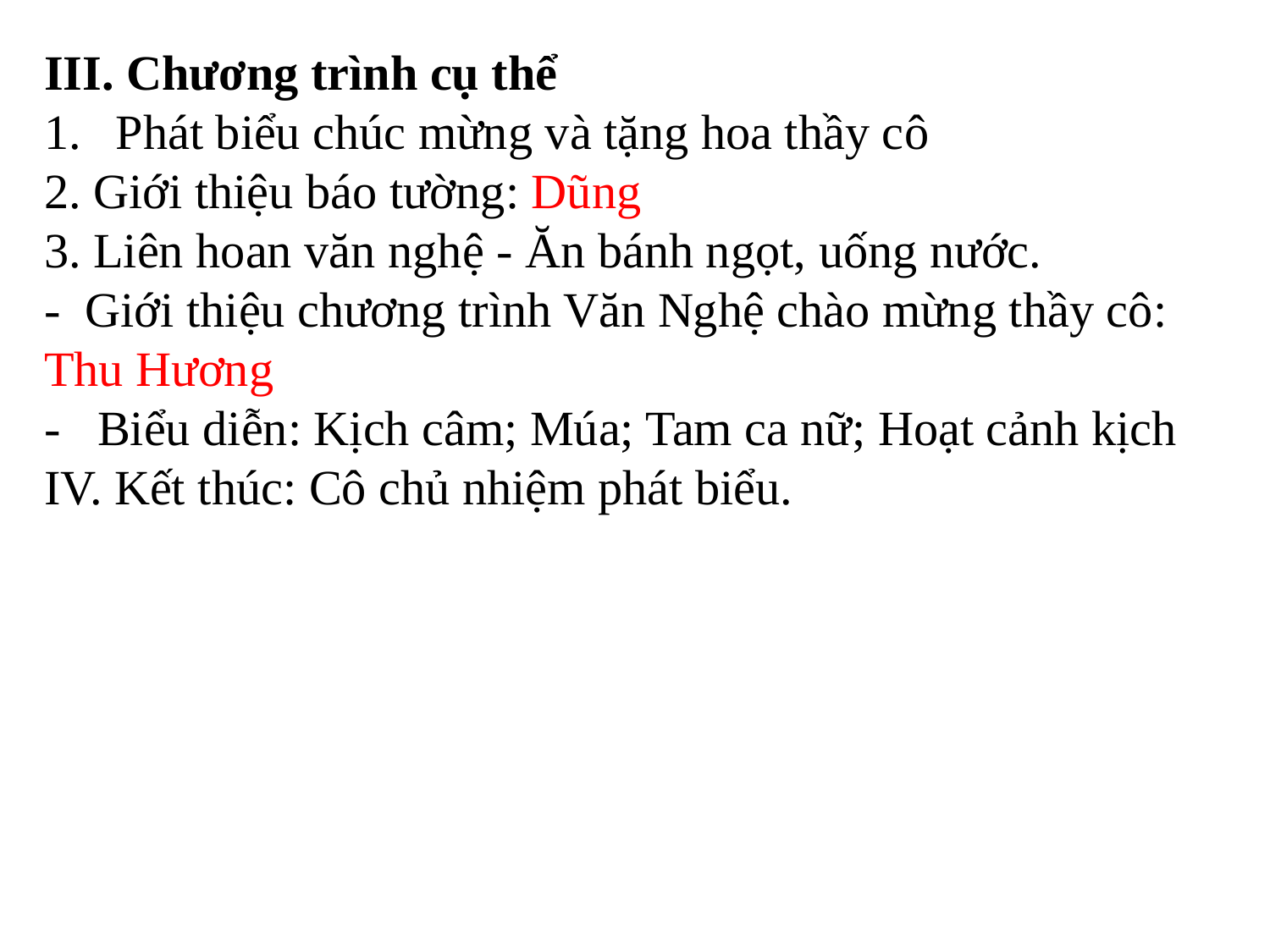

III. Chương trình cụ thể
Phát biểu chúc mừng và tặng hoa thầy cô
2. Giới thiệu báo tường: Dũng
3. Liên hoan văn nghệ - Ăn bánh ngọt, uống nước.
-  Giới thiệu chương trình Văn Nghệ chào mừng thầy cô: Thu Hương
-   Biểu diễn: Kịch câm; Múa; Tam ca nữ; Hoạt cảnh kịch
IV. Kết thúc: Cô chủ nhiệm phát biểu.